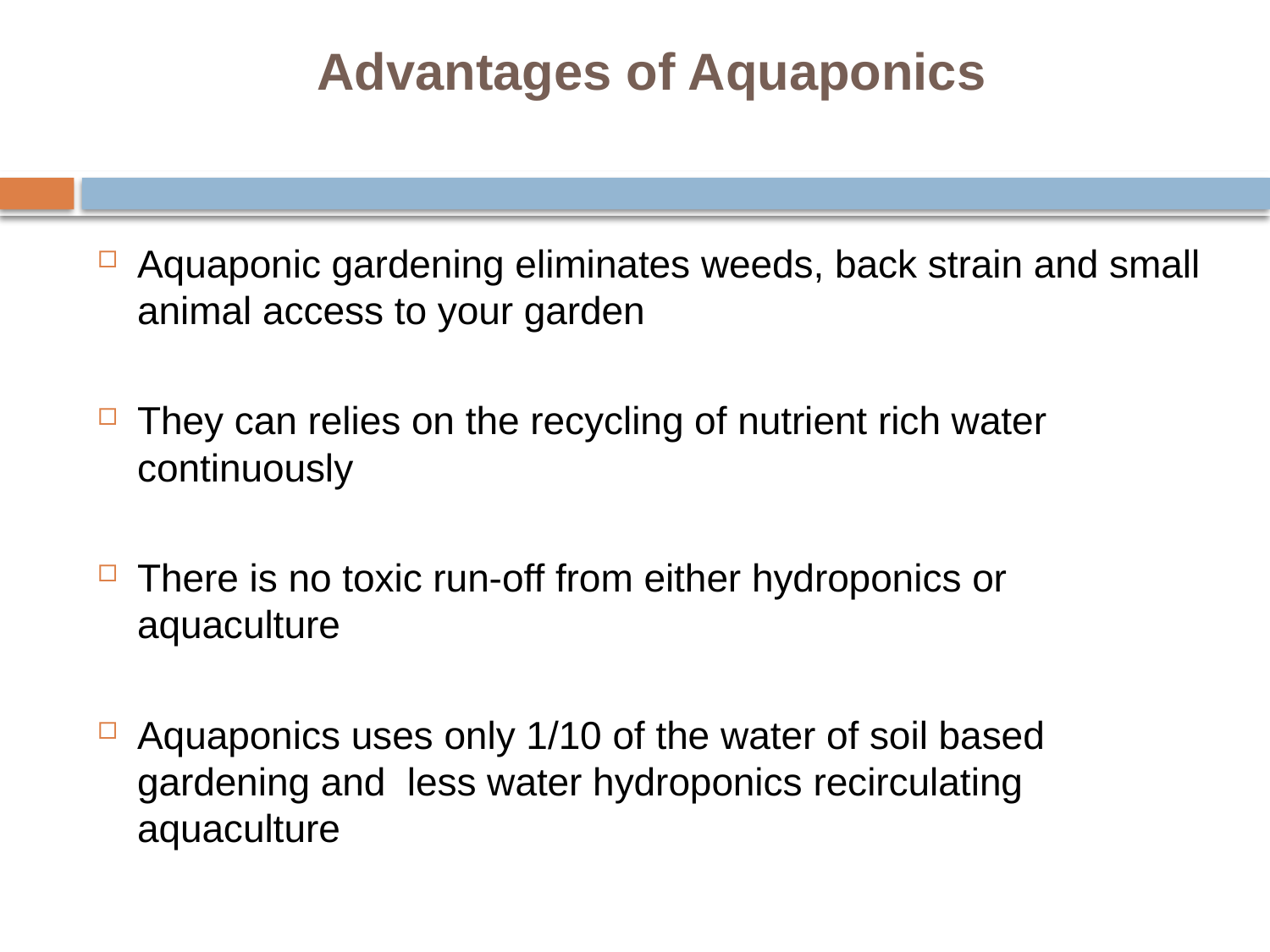

# Advantages of Aquaponics
Aquaponic gardening eliminates weeds, back strain and small animal access to your garden

They can relies on the recycling of nutrient rich water continuously

There is no toxic run-off from either hydroponics or aquaculture

Aquaponics uses only 1/10 of the water of soil based gardening and  less water hydroponics recirculating aquaculture